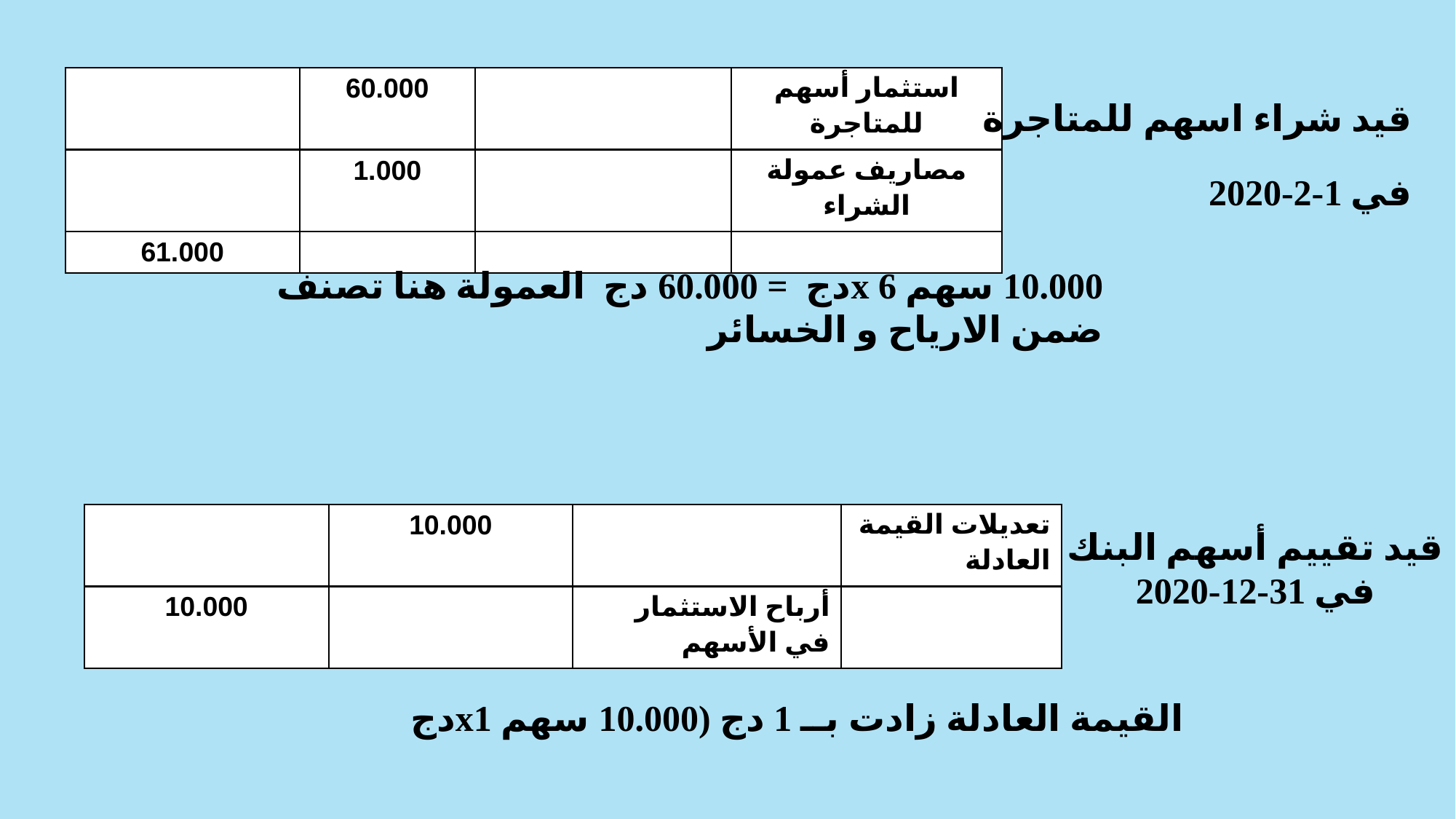

|  | 60.000 |  | استثمار أسهم للمتاجرة |
| --- | --- | --- | --- |
|  | 1.000 |  | مصاريف عمولة الشراء |
| 61.000 |  |  |  |
قيد شراء اسهم للمتاجرة
في 1-2-2020
10.000 سهم x 6دج  = 60.000 دج  العمولة هنا تصنف ضمن الارياح و الخسائر
|  | 10.000 |  | تعديلات القيمة العادلة |
| --- | --- | --- | --- |
| 10.000 |  | أرباح الاستثمار في الأسهم |  |
قيد تقييم أسهم البنك
في 31-12-2020
القيمة العادلة زادت بــ 1 دج (10.000 سهم x1دج